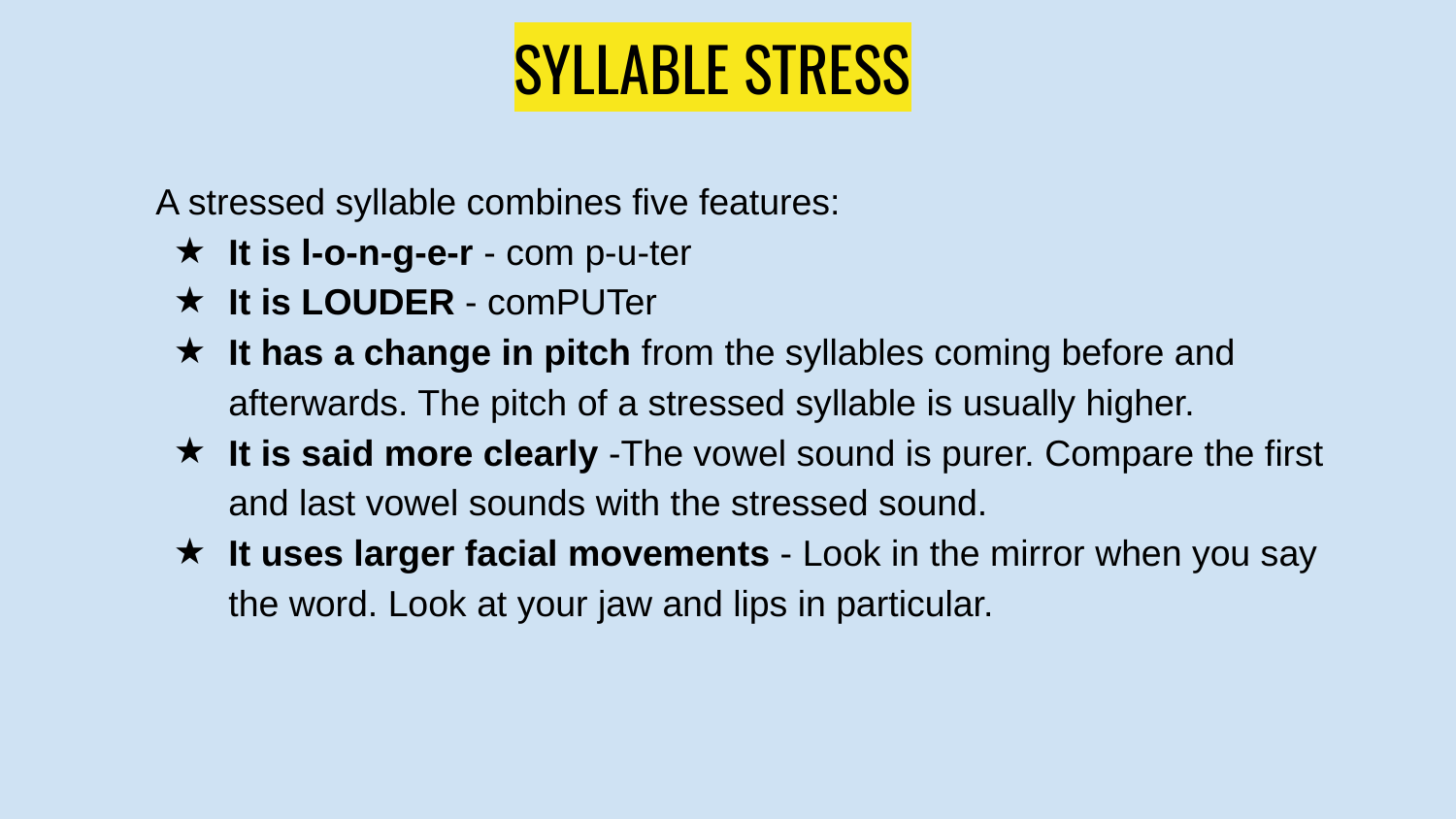

# SYLLABLE STRESS
A stressed syllable combines five features:
It is l-o-n-g-e-r - com p-u-ter
It is LOUDER - comPUTer
It has a change in pitch from the syllables coming before and afterwards. The pitch of a stressed syllable is usually higher.
It is said more clearly -The vowel sound is purer. Compare the first and last vowel sounds with the stressed sound.
It uses larger facial movements - Look in the mirror when you say the word. Look at your jaw and lips in particular.